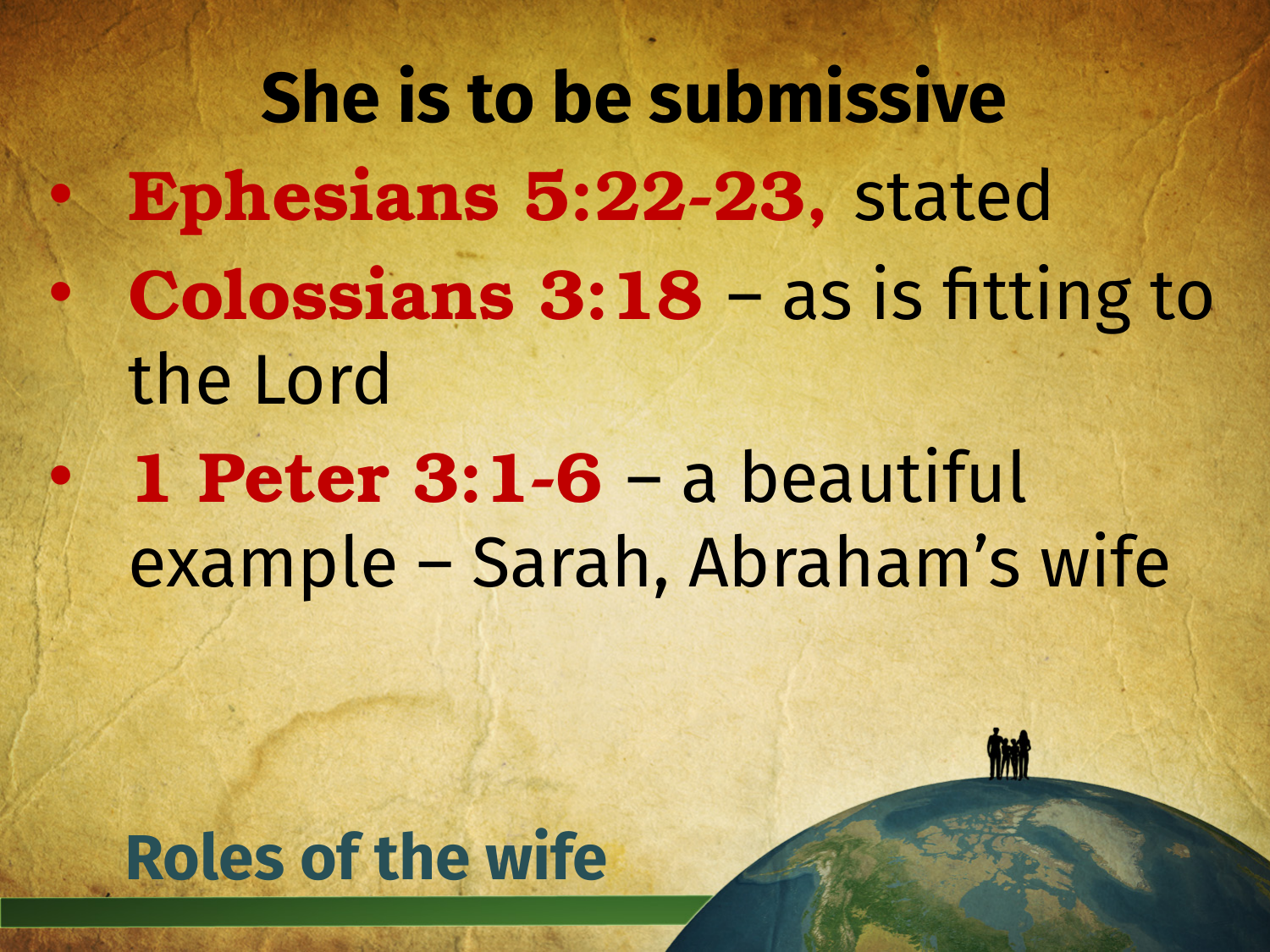

She is to be submissive
Ephesians 5:22-23, stated
Colossians 3:18 – as is fitting to the Lord
1 Peter 3:1-6 – a beautiful example – Sarah, Abraham’s wife
# Roles of the wife